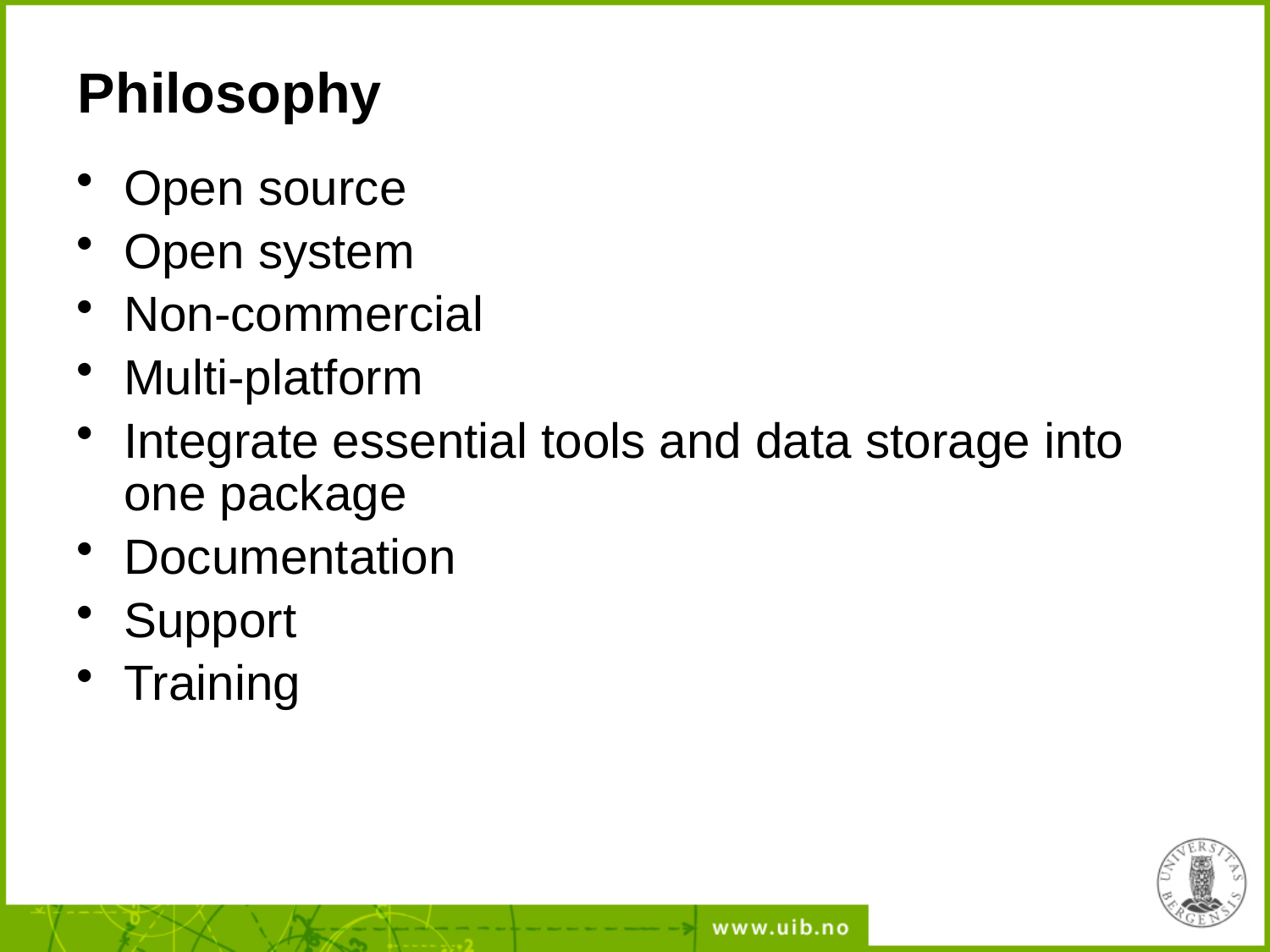

# Philosophy
Open source
Open system
Non-commercial
Multi-platform
Integrate essential tools and data storage into one package
Documentation
Support
Training